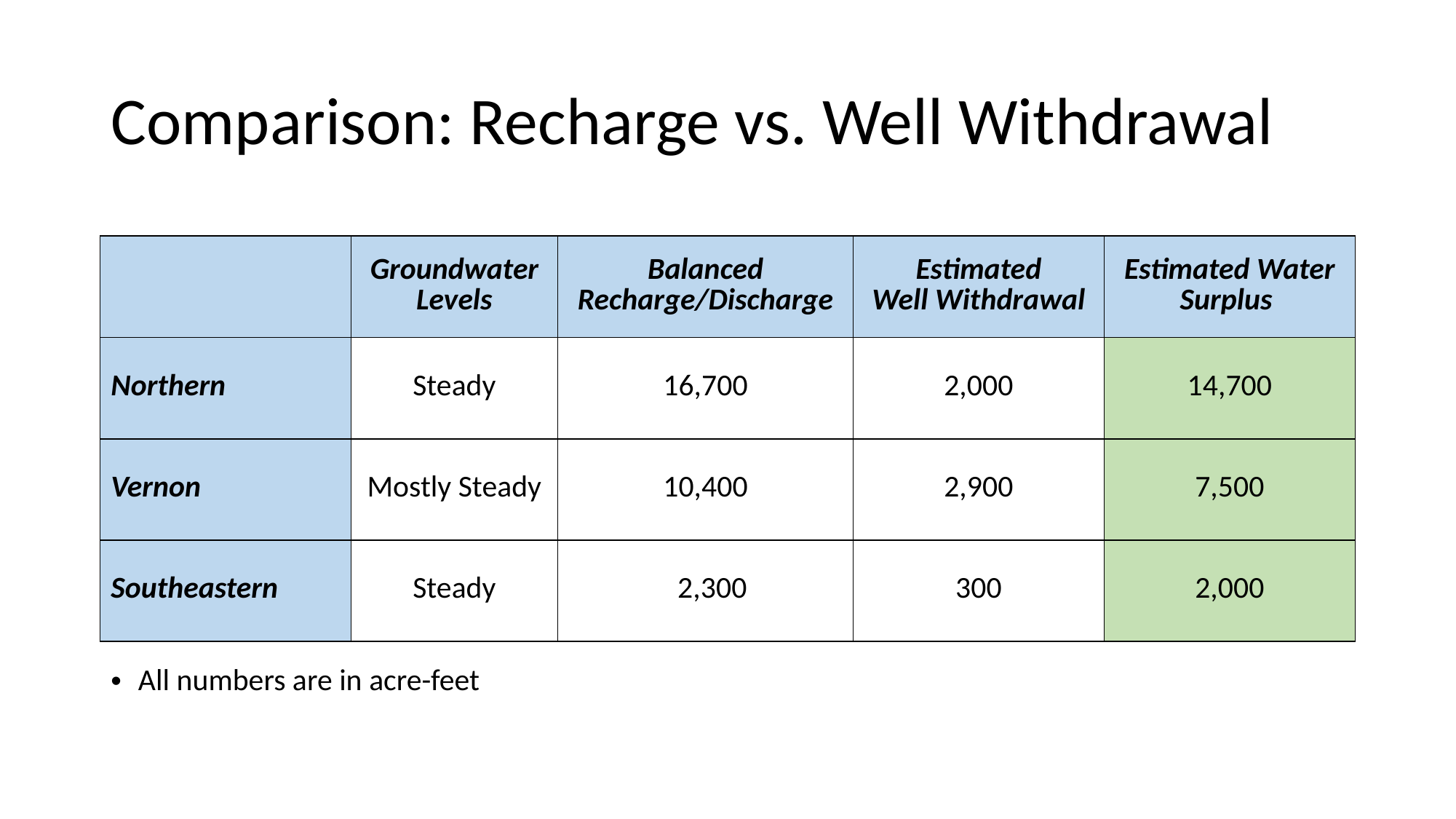

# Comparison: Recharge vs. Well Withdrawal
|  | Groundwater Levels | Balanced Recharge/Discharge | Estimated Well Withdrawal | Estimated Water Surplus |
| --- | --- | --- | --- | --- |
| Northern | Steady | 16,700 | 2,000 | 14,700 |
| Vernon | Mostly Steady | 10,400 | 2,900 | 7,500 |
| Southeastern | Steady | 2,300 | 300 | 2,000 |
All numbers are in acre-feet